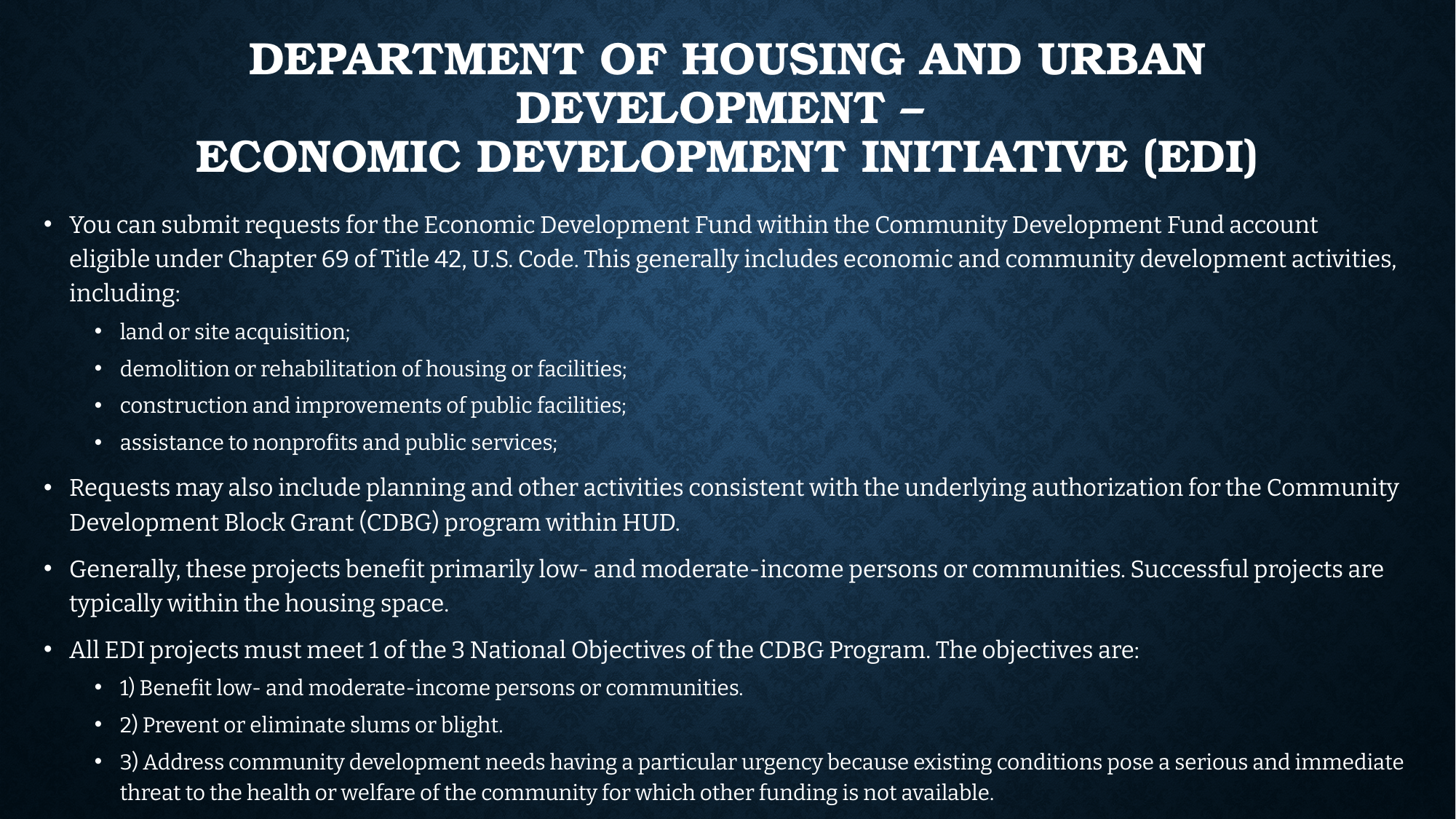

# Department of housing and urban development – economic development initiative (EDI)
You can submit requests for the Economic Development Fund within the Community Development Fund account eligible under Chapter 69 of Title 42, U.S. Code. This generally includes economic and community development activities, including:
land or site acquisition;
demolition or rehabilitation of housing or facilities;
construction and improvements of public facilities;
assistance to nonprofits and public services;
Requests may also include planning and other activities consistent with the underlying authorization for the Community Development Block Grant (CDBG) program within HUD.
Generally, these projects benefit primarily low- and moderate-income persons or communities. Successful projects are typically within the housing space.
All EDI projects must meet 1 of the 3 National Objectives of the CDBG Program. The objectives are:
1) Benefit low- and moderate-income persons or communities.
2) Prevent or eliminate slums or blight.
3) Address community development needs having a particular urgency because existing conditions pose a serious and immediate threat to the health or welfare of the community for which other funding is not available.